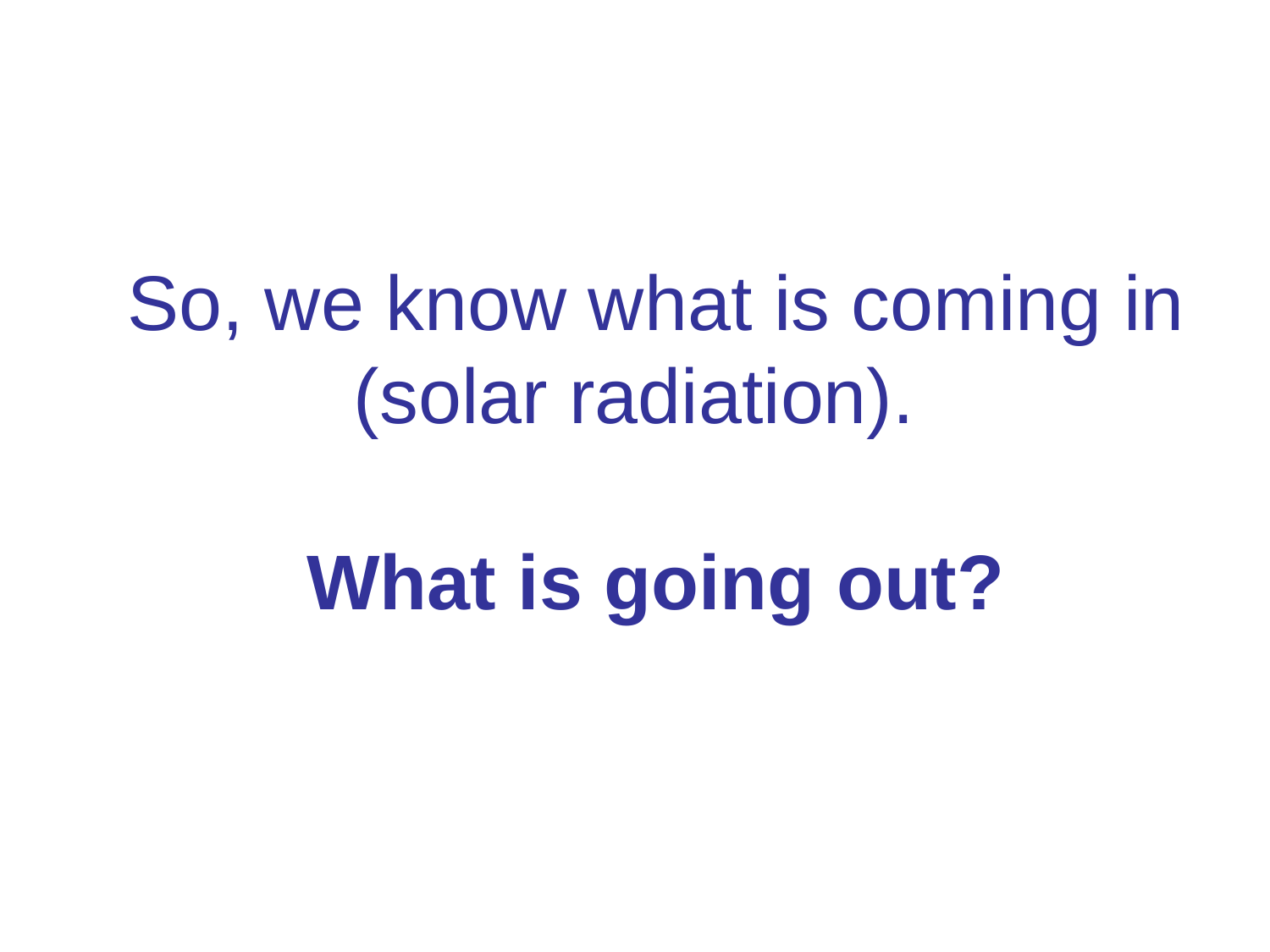

# So, we know what is coming in (solar radiation). What is going out?